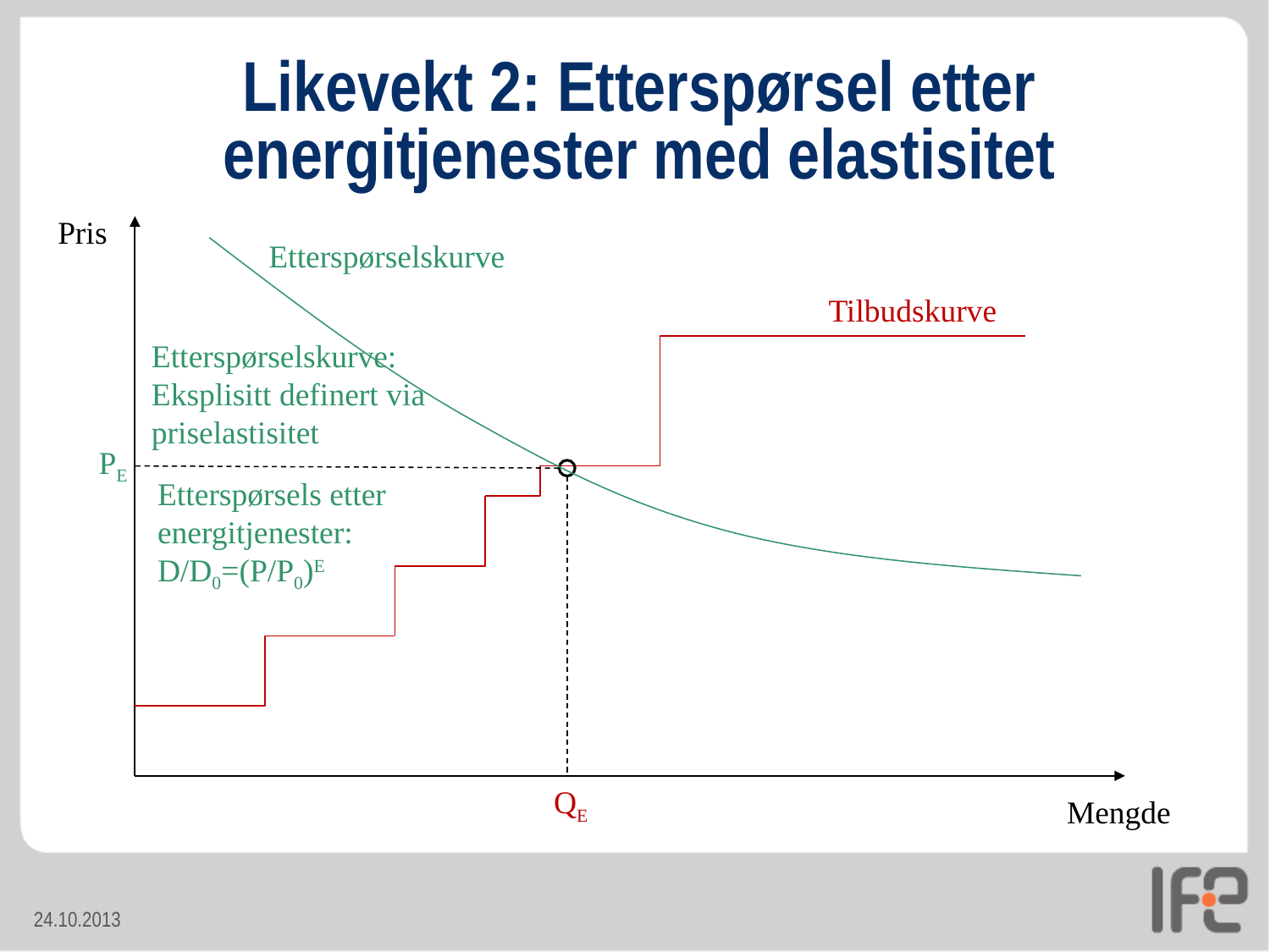

# Likevekt 2: Etterspørsel etter energitjenester med elastisitet
Pris
Etterspørselskurve

Tilbudskurve
Etterspørselskurve: Eksplisitt definert via priselastisitet
PE

Etterspørsels etter energitjenester:
D/D0=(P/P0)E
QE
Mengde
24.10.2013